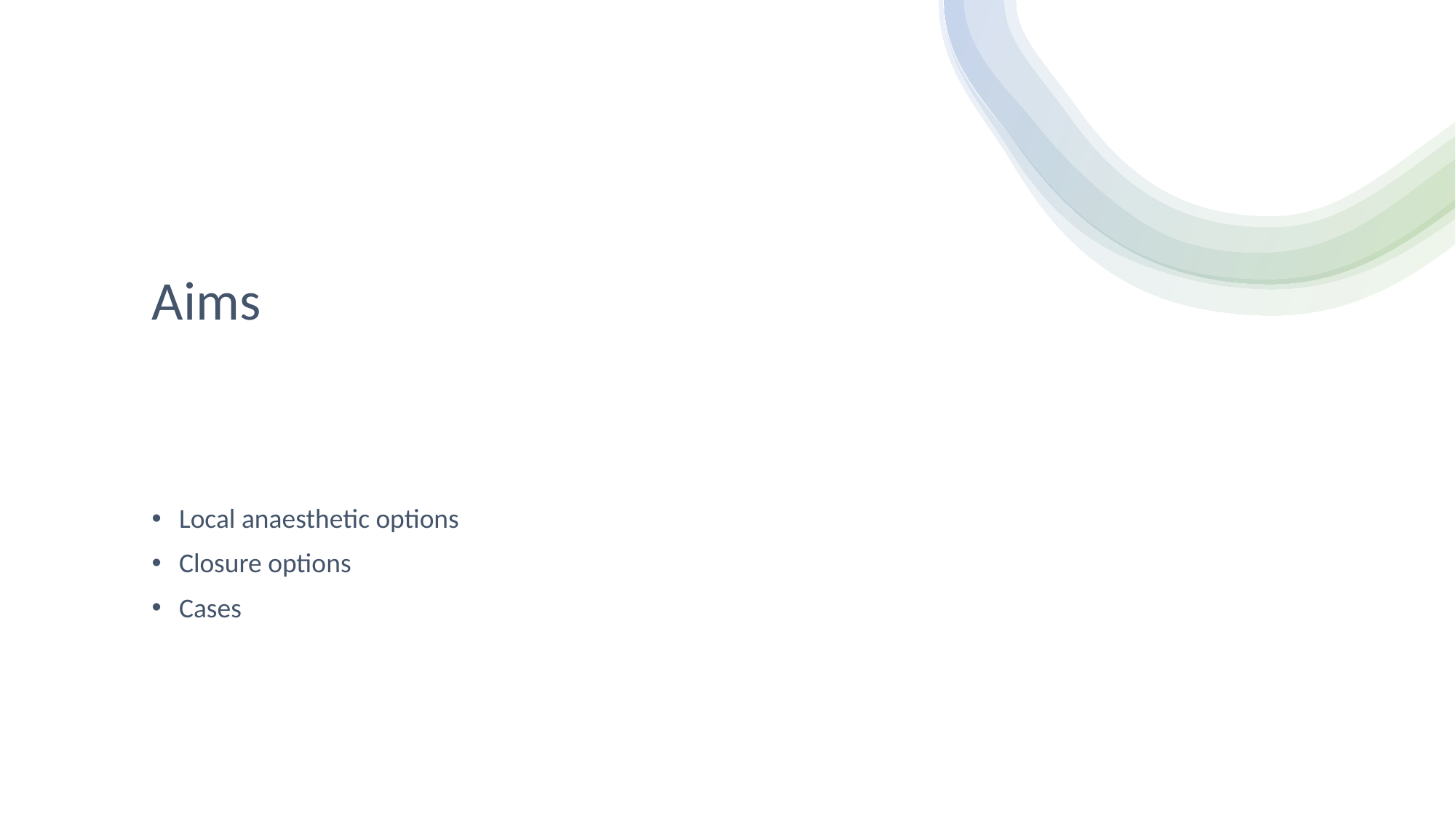

# Aims

Local anaesthetic options
Closure options
Cases